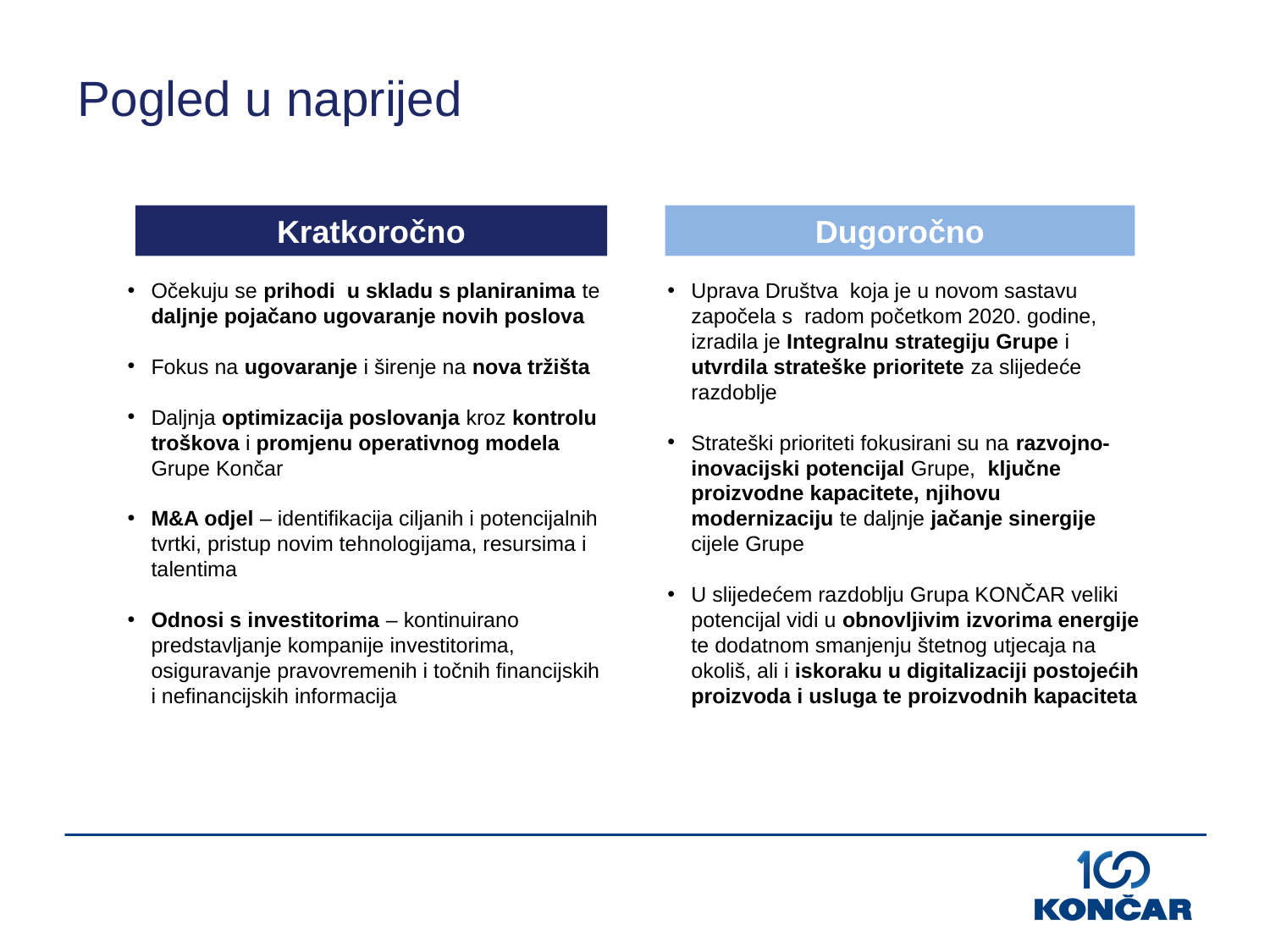

# Pogled u naprijed
Kratkoročno
Dugoročno
Očekuju se prihodi  u skladu s planiranima te daljnje pojačano ugovaranje novih poslova

Fokus na ugovaranje i širenje na nova tržišta

Daljnja optimizacija poslovanja kroz kontrolu troškova i promjenu operativnog modela Grupe Končar

M&A odjel – identifikacija ciljanih i potencijalnih tvrtki, pristup novim tehnologijama, resursima i talentima

Odnosi s investitorima – kontinuirano predstavljanje kompanije investitorima, osiguravanje pravovremenih i točnih financijskih i nefinancijskih informacija
Uprava Društva  koja je u novom sastavu započela s  radom početkom 2020. godine, izradila je Integralnu strategiju Grupe i utvrdila strateške prioritete za slijedeće razdoblje

Strateški prioriteti fokusirani su na razvojno-inovacijski potencijal Grupe,  ključne proizvodne kapacitete, njihovu modernizaciju te daljnje jačanje sinergije cijele Grupe

U slijedećem razdoblju Grupa KONČAR veliki potencijal vidi u obnovljivim izvorima energije te dodatnom smanjenju štetnog utjecaja na okoliš, ali i iskoraku u digitalizaciji postojećih proizvoda i usluga te proizvodnih kapaciteta